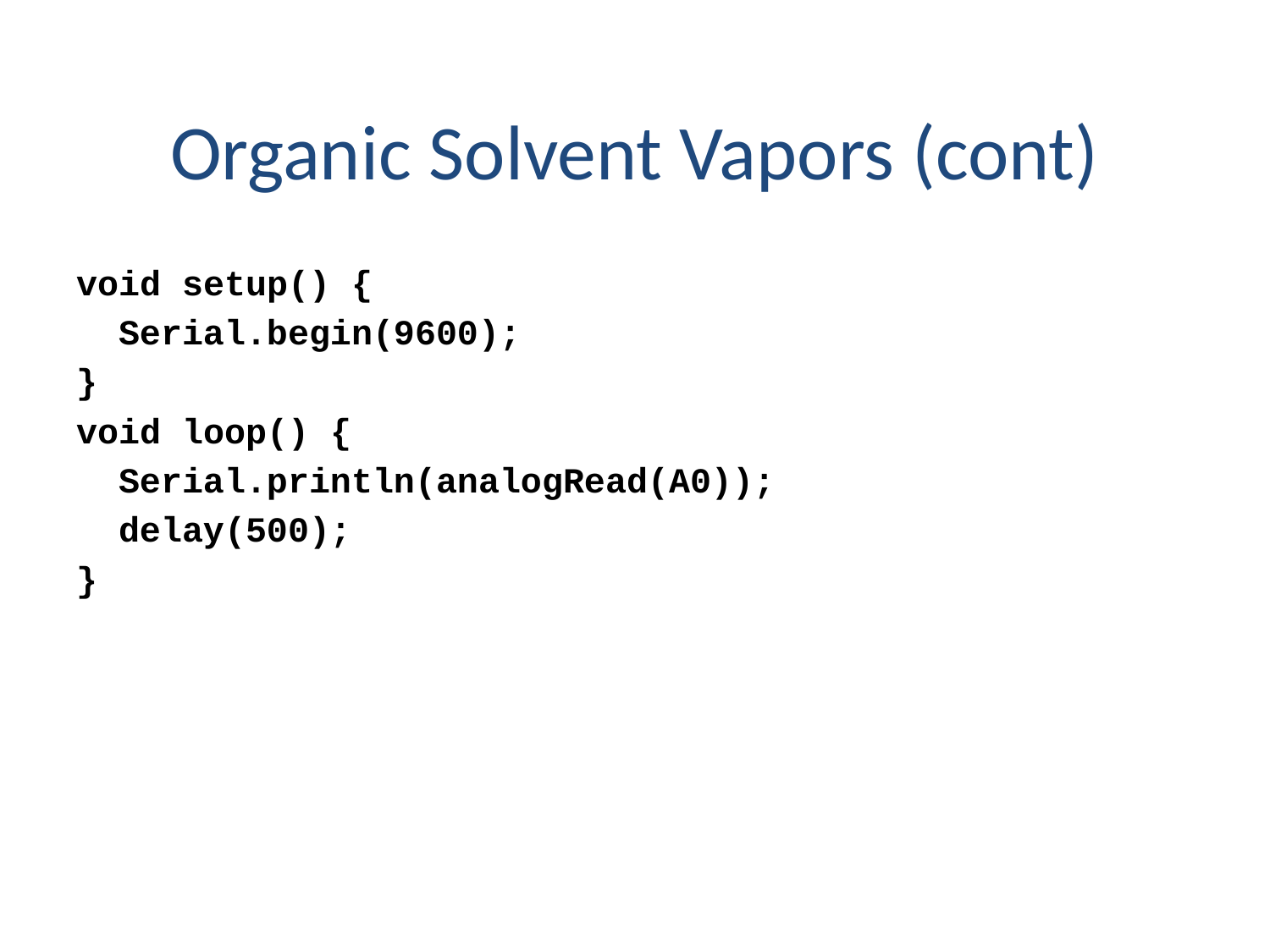

Organic Solvent Vapors (cont)
void setup() {
  Serial.begin(9600);
}
void loop() {
  Serial.println(analogRead(A0));
  delay(500);
}